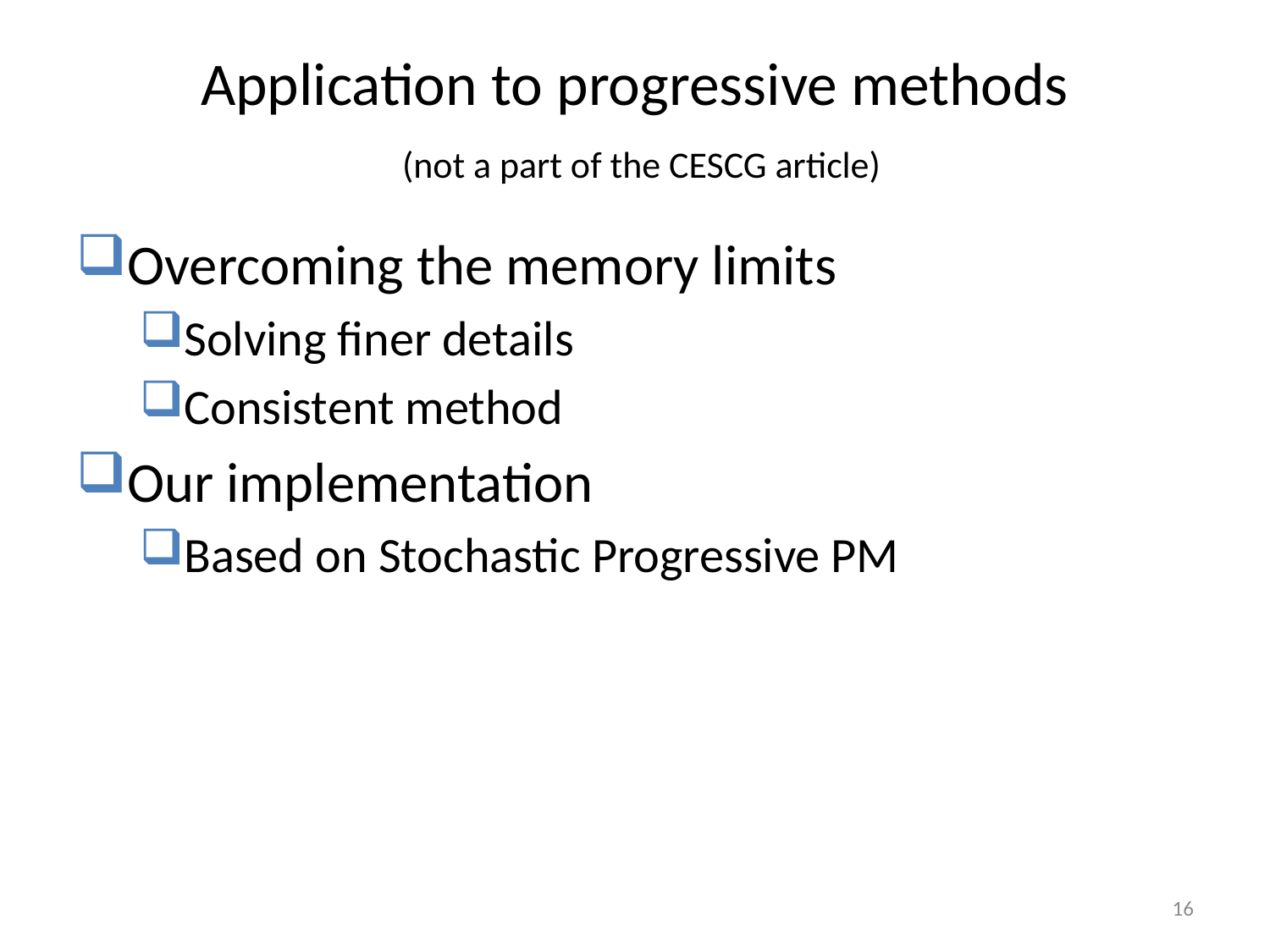

# Application to progressive methods (not a part of the CESCG article)
Overcoming the memory limits
Solving finer details
Consistent method
Our implementation
Based on Stochastic Progressive PM
16